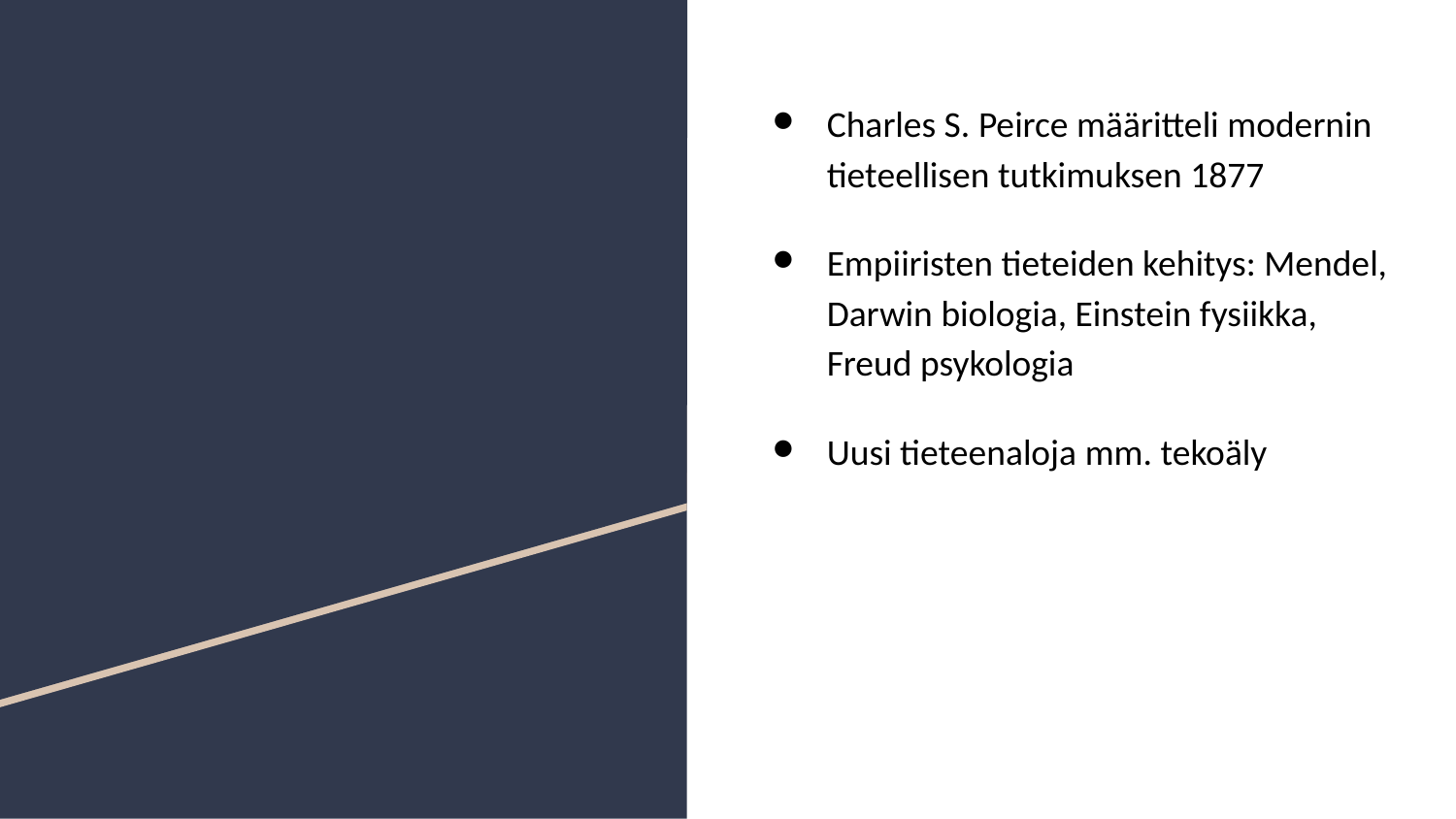

#
Charles S. Peirce määritteli modernin tieteellisen tutkimuksen 1877
Empiiristen tieteiden kehitys: Mendel, Darwin biologia, Einstein fysiikka, Freud psykologia
Uusi tieteenaloja mm. tekoäly